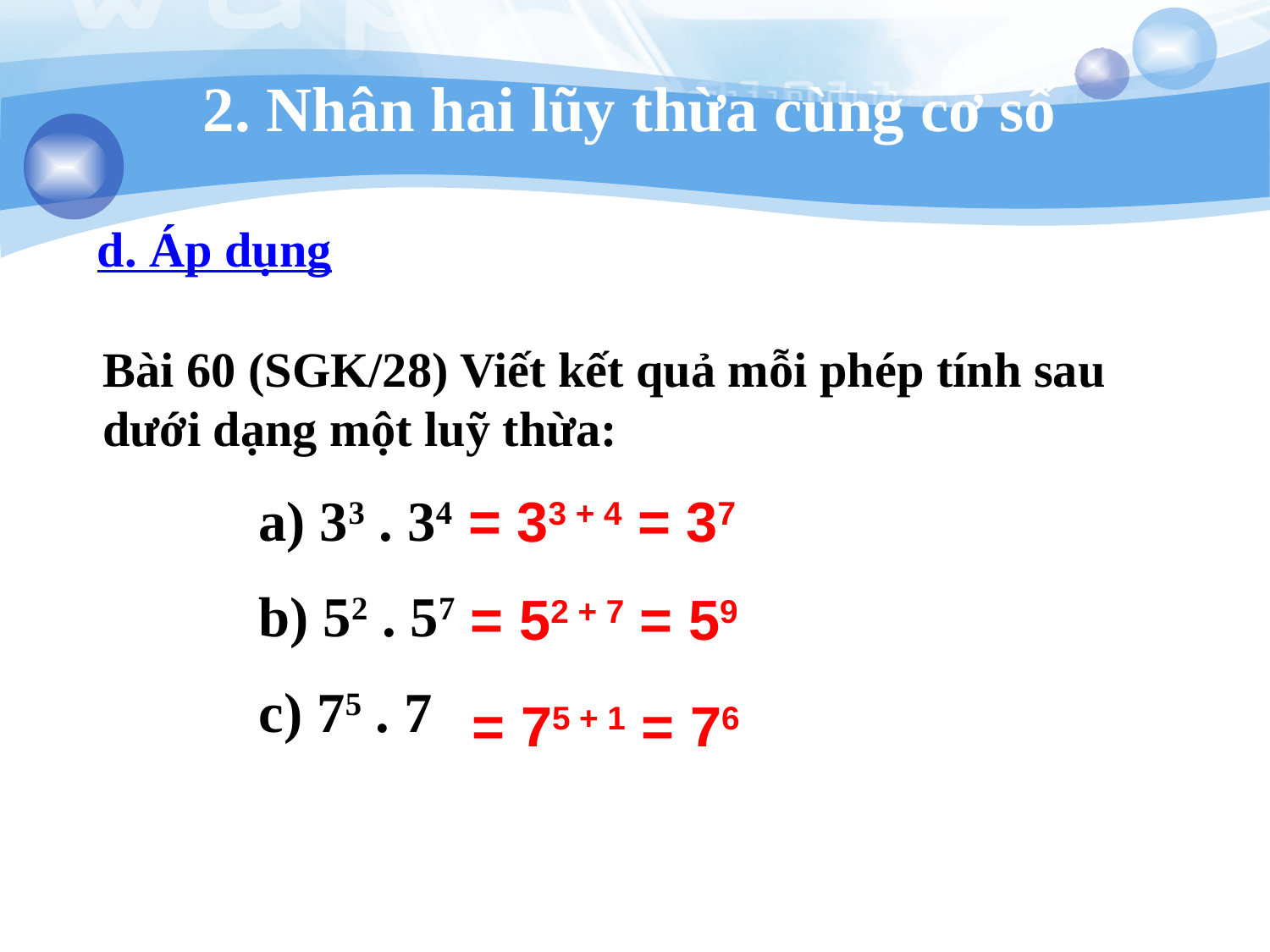

# 2. Nhân hai lũy thừa cùng cơ số
d. Áp dụng
Bài 60 (SGK/28) Viết kết quả mỗi phép tính sau dưới dạng một luỹ thừa:
           a) 33 . 34
           b) 52 . 57
           c) 75 . 7
= 33 + 4 = 37
= 52 + 7 = 59
= 75 + 1 = 76